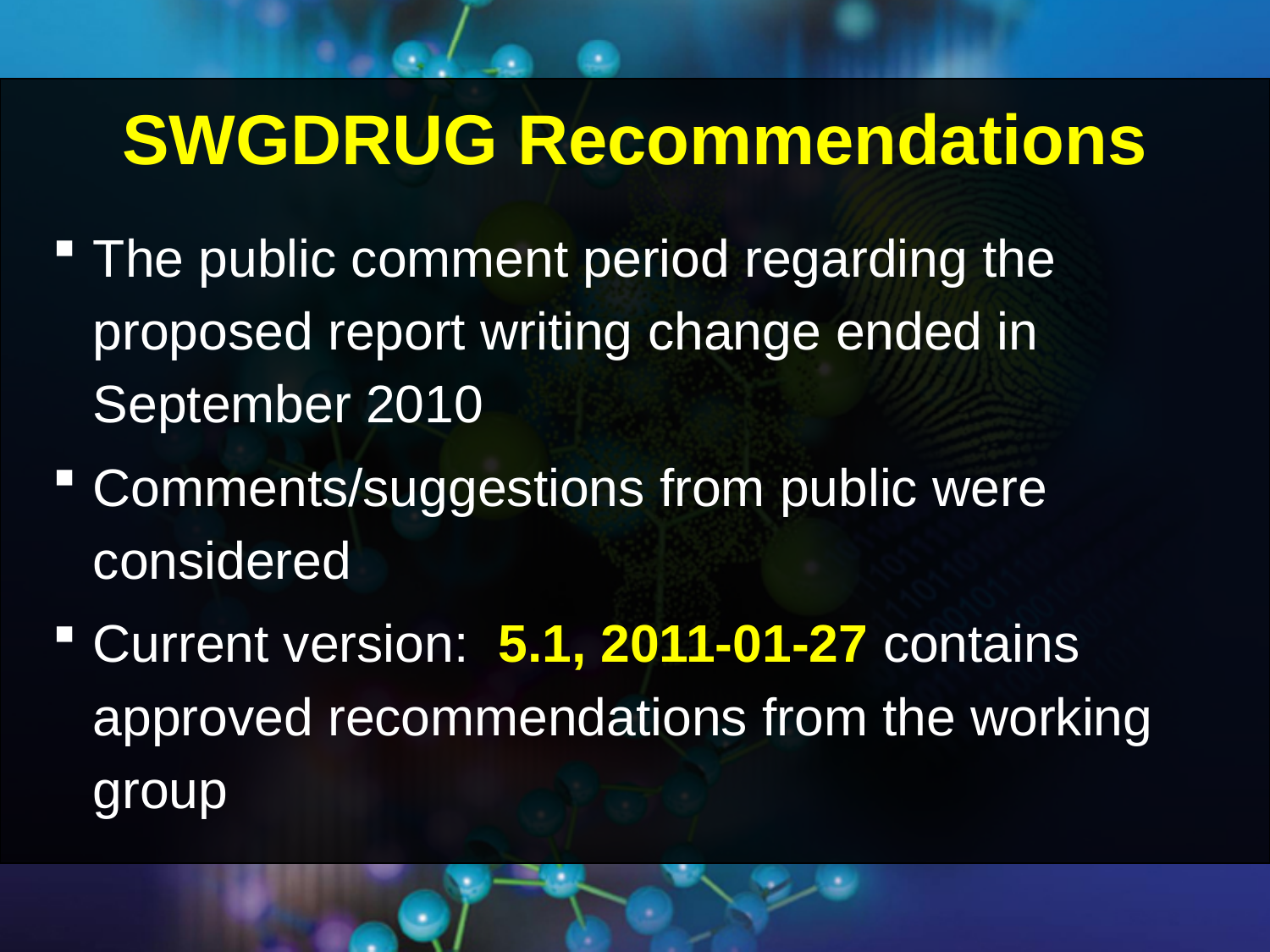

SWGDRUG Recommendations
The public comment period regarding the proposed report writing change ended in September 2010
Comments/suggestions from public were considered
Current version:  5.1, 2011-01-27 contains approved recommendations from the working group